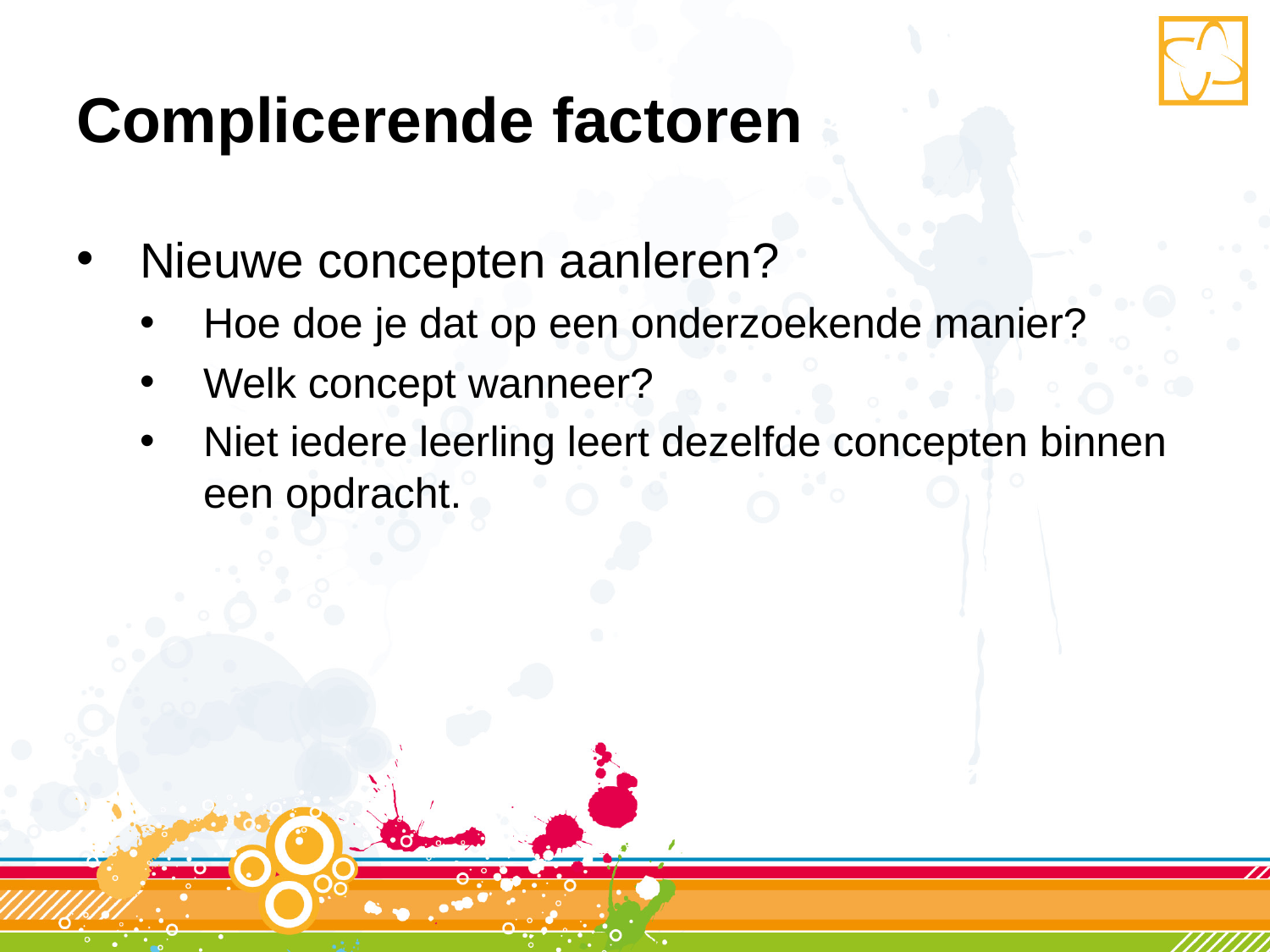

# Complicerende factoren
Nieuwe concepten aanleren?
Hoe doe je dat op een onderzoekende manier?
Welk concept wanneer?
Niet iedere leerling leert dezelfde concepten binnen een opdracht.